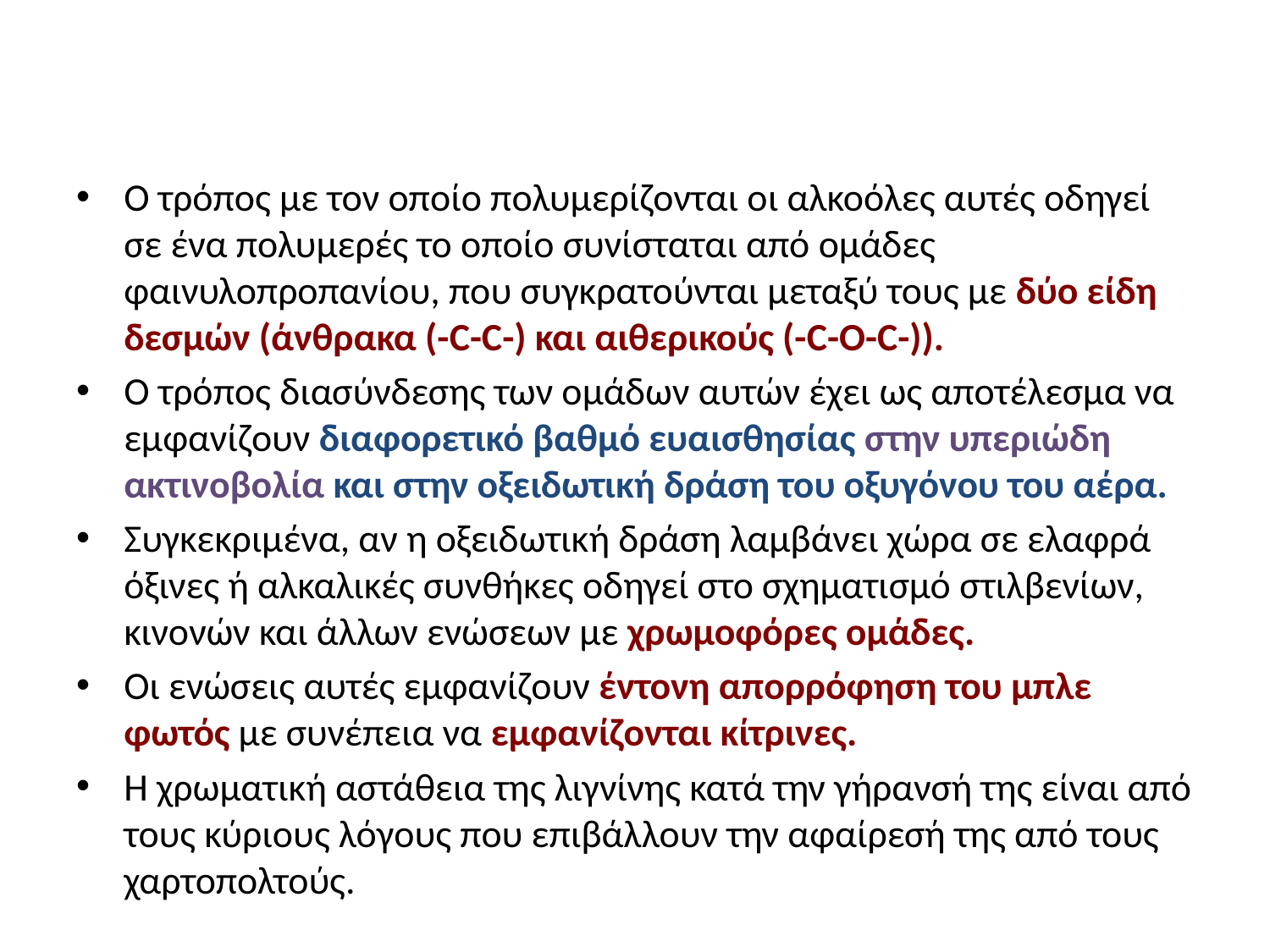

#
Ο τρόπος με τον οποίο πολυμερίζονται οι αλκοόλες αυτές οδηγεί σε ένα πολυμερές το οποίο συνίσταται από ομάδες φαινυλοπροπανίου, που συγκρατούνται μεταξύ τους με δύο είδη δεσμών (άνθρακα (-C-C-) και αιθερικούς (-C-Ο-C-)).
Ο τρόπος διασύνδεσης των ομάδων αυτών έχει ως αποτέλεσμα να εμφανίζουν διαφορετικό βαθμό ευαισθησίας στην υπεριώδη ακτινοβολία και στην οξειδωτική δράση του οξυγόνου του αέρα.
Συγκεκριμένα, αν η οξειδωτική δράση λαμβάνει χώρα σε ελαφρά όξινες ή αλκαλικές συνθήκες οδηγεί στο σχηματισμό στιλβενίων, κινονών και άλλων ενώσεων με χρωμοφόρες ομάδες.
Οι ενώσεις αυτές εμφανίζουν έντονη απορρόφηση του μπλε φωτός με συνέπεια να εμφανίζονται κίτρινες.
Η χρωματική αστάθεια της λιγνίνης κατά την γήρανσή της είναι από τους κύριους λόγους που επιβάλλουν την αφαίρεσή της από τους χαρτοπολτούς.